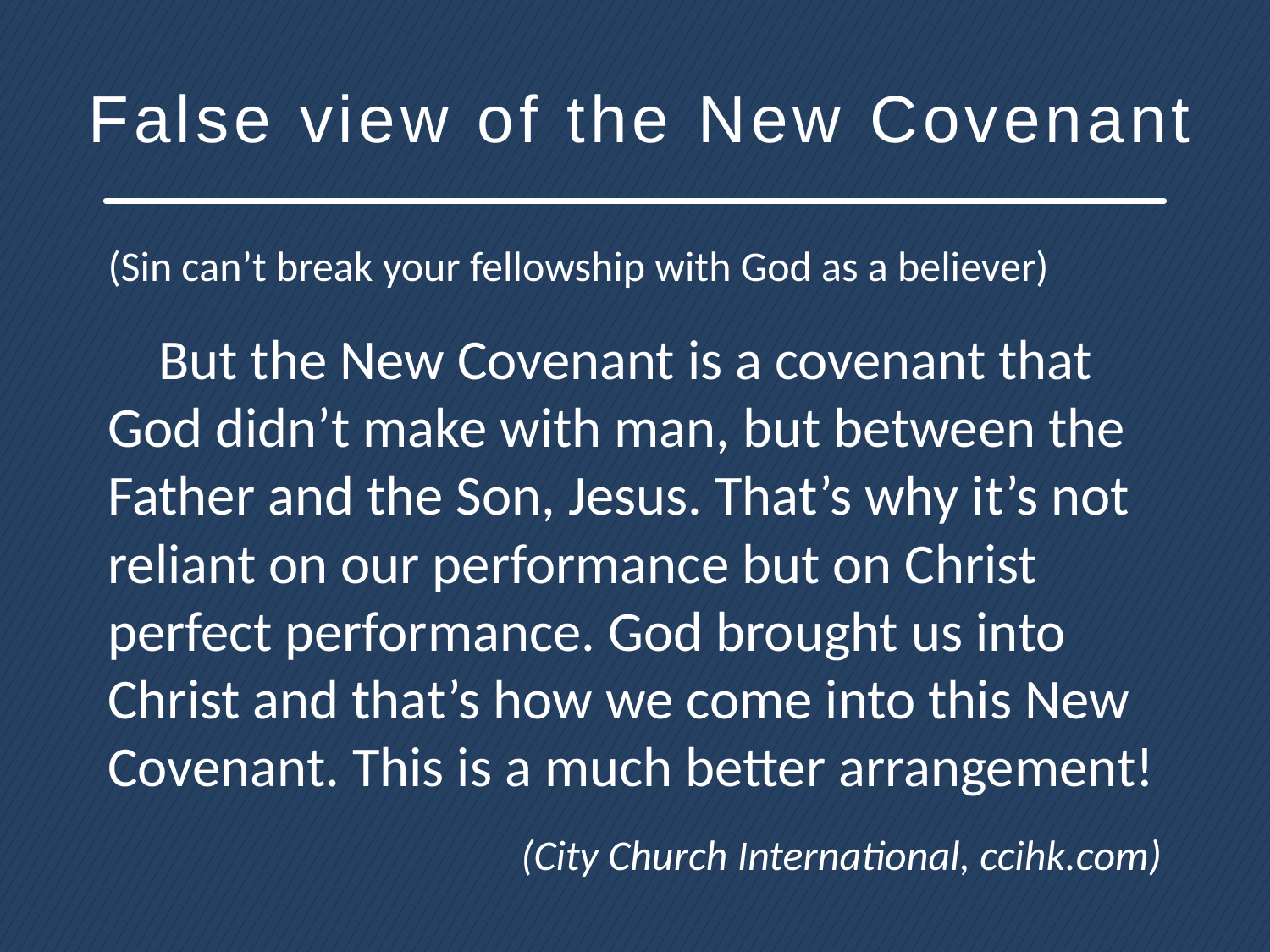

# False view of the New Covenant
(Sin can’t break your fellowship with God as a believer)

    But the New Covenant is a covenant that God didn’t make with man, but between the Father and the Son, Jesus. That’s why it’s not reliant on our performance but on Christ perfect performance. God brought us into Christ and that’s how we come into this New Covenant. This is a much better arrangement!

(City Church International, ccihk.com)